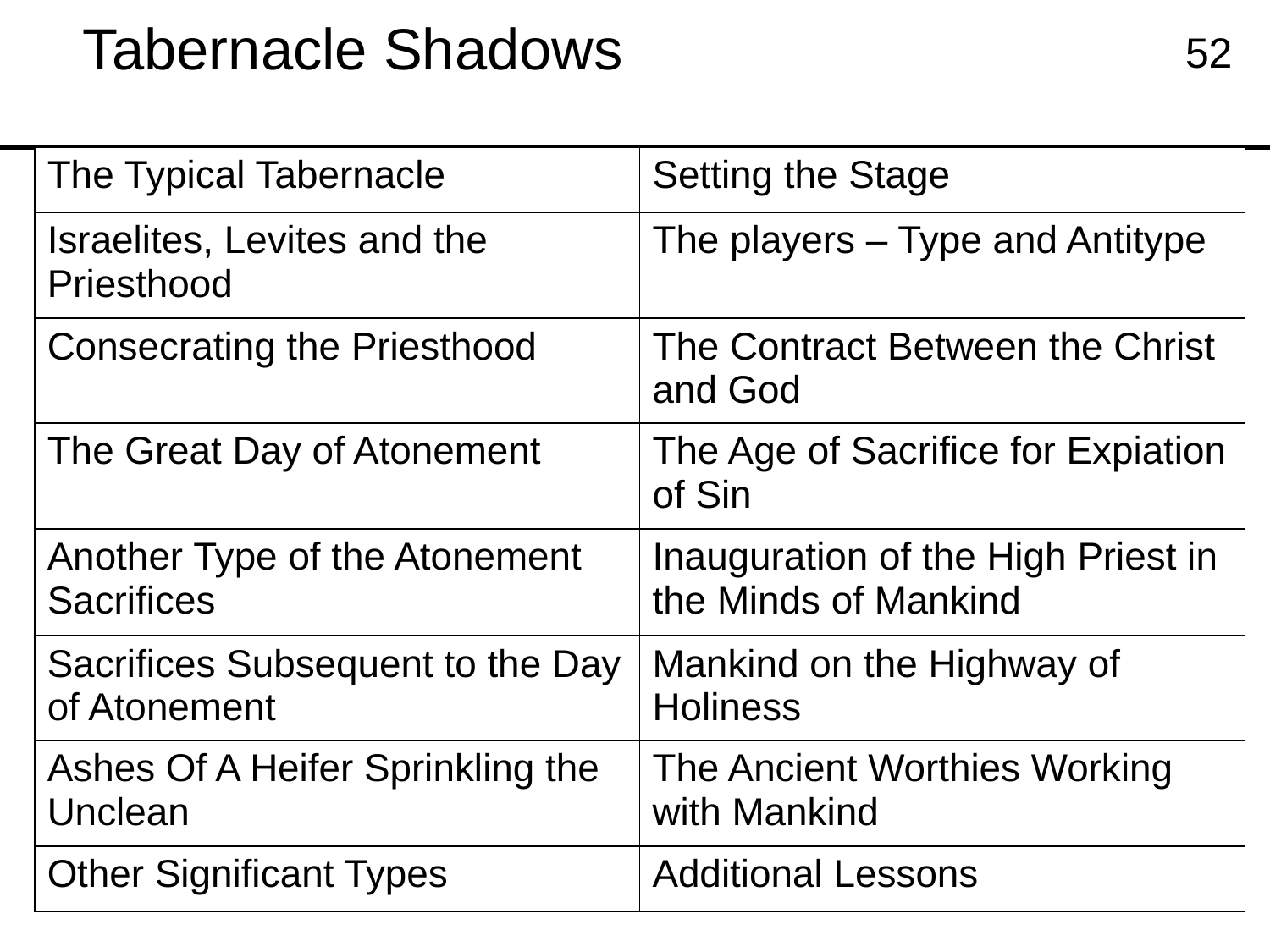

# Tabernacle Shadows
52
| The Typical Tabernacle | Setting the Stage |
| --- | --- |
| Israelites, Levites and the Priesthood | The players – Type and Antitype |
| Consecrating the Priesthood | The Contract Between the Christ and God |
| The Great Day of Atonement | The Age of Sacrifice for Expiation of Sin |
| Another Type of the Atonement Sacrifices | Inauguration of the High Priest in the Minds of Mankind |
| Sacrifices Subsequent to the Day of Atonement | Mankind on the Highway of Holiness |
| Ashes Of A Heifer Sprinkling the Unclean | The Ancient Worthies Working with Mankind |
| Other Significant Types | Additional Lessons |